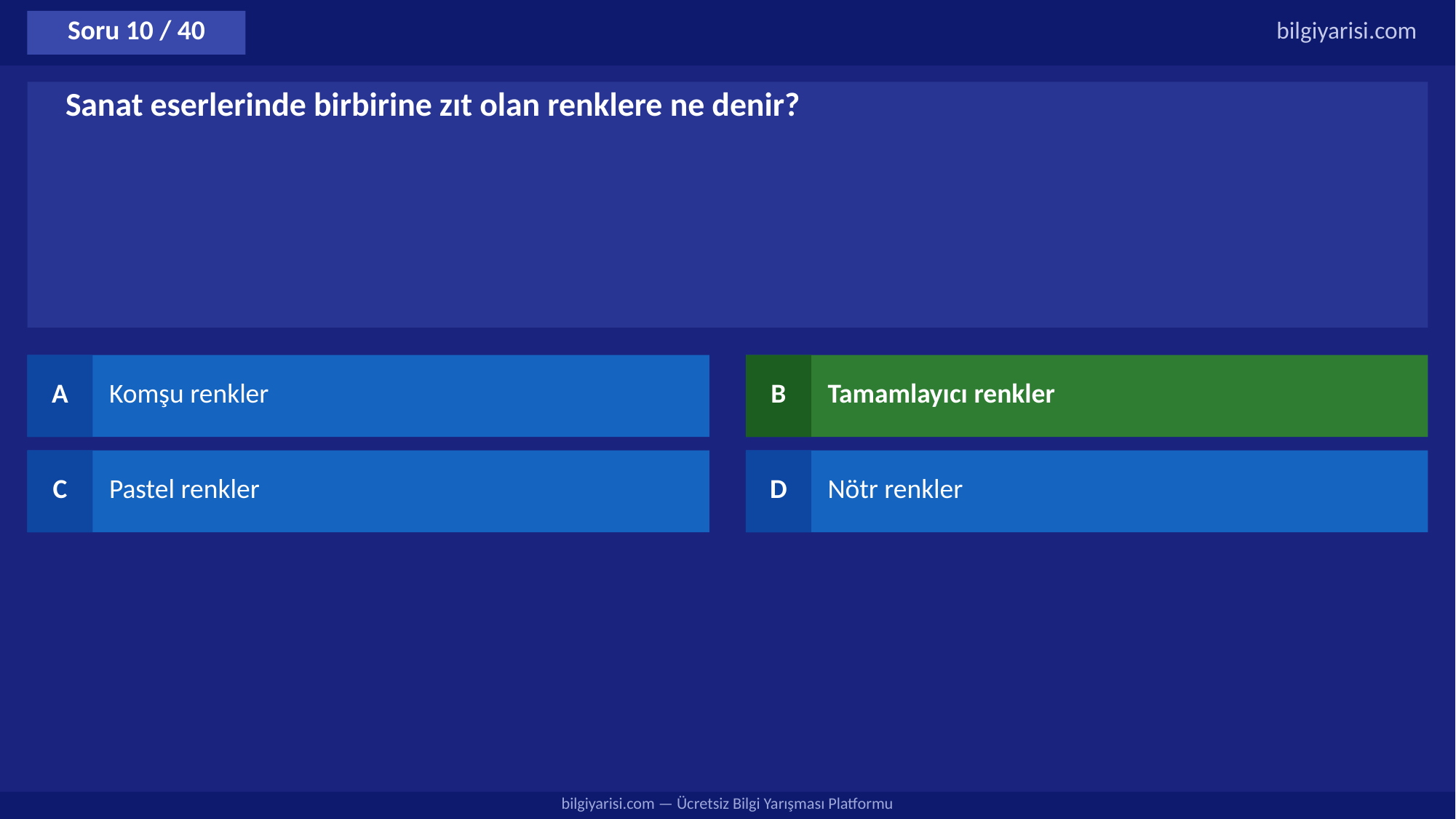

Soru 10 / 40
bilgiyarisi.com

Sanat eserlerinde birbirine zıt olan renklere ne denir?

A
Komşu renkler

B
Tamamlayıcı renkler

C
Pastel renkler

D
Nötr renkler
bilgiyarisi.com — Ücretsiz Bilgi Yarışması Platformu